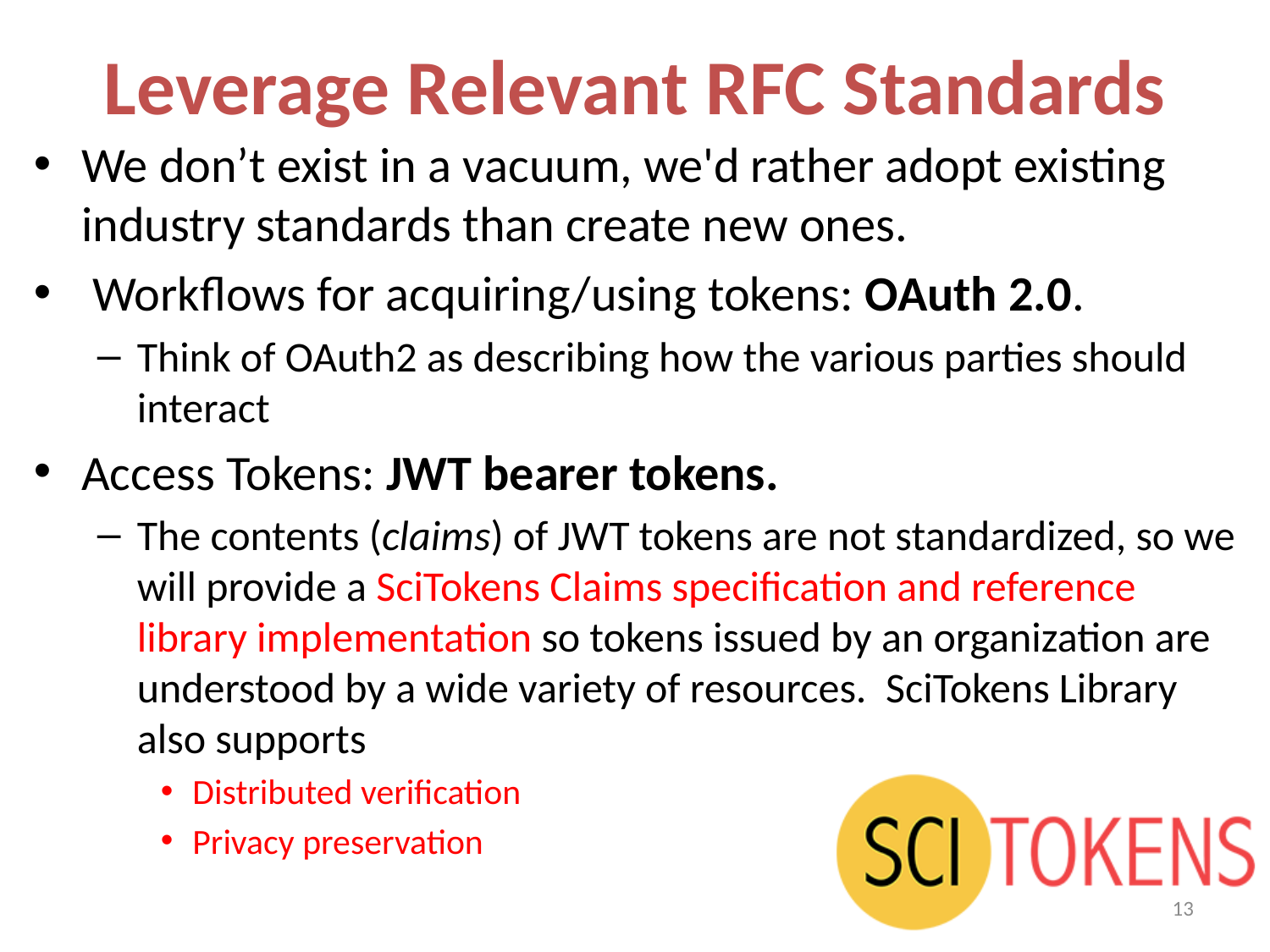

# Leverage Relevant RFC Standards
We don’t exist in a vacuum, we'd rather adopt existing industry standards than create new ones.
 Workflows for acquiring/using tokens: OAuth 2.0.
Think of OAuth2 as describing how the various parties should interact
Access Tokens: JWT bearer tokens.
The contents (claims) of JWT tokens are not standardized, so we will provide a SciTokens Claims specification and reference library implementation so tokens issued by an organization are understood by a wide variety of resources.  SciTokens Library also supports
Distributed verification
Privacy preservation
13